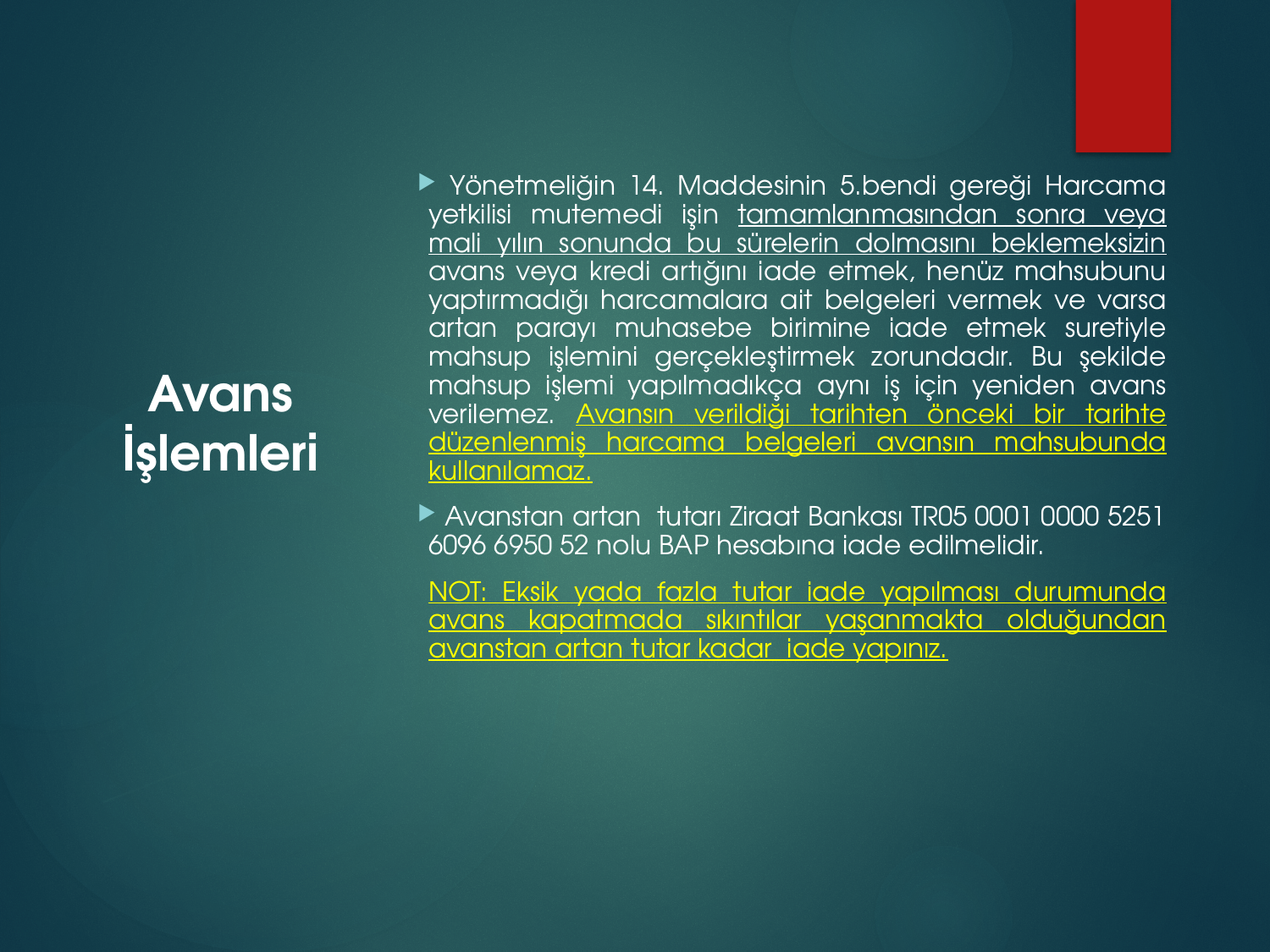

Yönetmeliğin 14. Maddesinin 5.bendi gereği Harcama yetkilisi mutemedi işin tamamlanmasından sonra veya mali yılın sonunda bu sürelerin dolmasını beklemeksizin avans veya kredi artığını iade etmek, henüz mahsubunu yaptırmadığı harcamalara ait belgeleri vermek ve varsa artan parayı muhasebe birimine iade etmek suretiyle mahsup işlemini gerçekleştirmek zorundadır. Bu şekilde mahsup işlemi yapılmadıkça aynı iş için yeniden avans verilemez. Avansın verildiği tarihten önceki bir tarihte düzenlenmiş harcama belgeleri avansın mahsubunda kullanılamaz.
 Avanstan artan  tutarı Ziraat Bankası TR05 0001 0000 5251 6096 6950 52 nolu BAP hesabına iade edilmelidir.
NOT: Eksik yada fazla tutar iade yapılması durumunda avans kapatmada sıkıntılar yaşanmakta olduğundan avanstan artan tutar kadar  iade yapınız.

# Avans İşlemleri